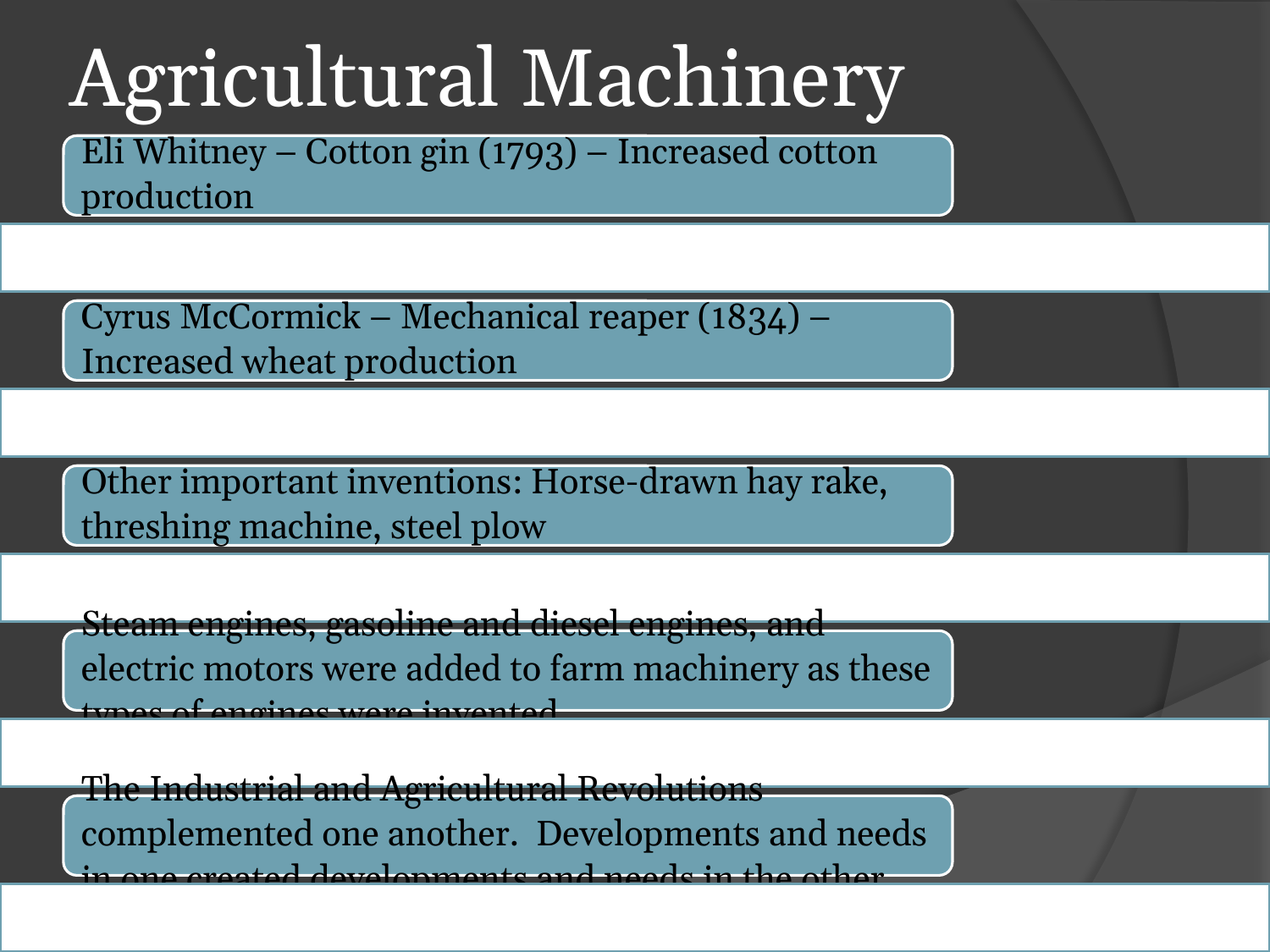

# Agricultural Machinery
Eli Whitney – Cotton gin (1793) – Increased cotton production
Cyrus McCormick – Mechanical reaper (1834) – Increased wheat production
Other important inventions: Horse-drawn hay rake, threshing machine, steel plow
Steam engines, gasoline and diesel engines, and electric motors were added to farm machinery as these types of engines were invented.
The Industrial and Agricultural Revolutions complemented one another.  Developments and needs in one created developments and needs in the other.